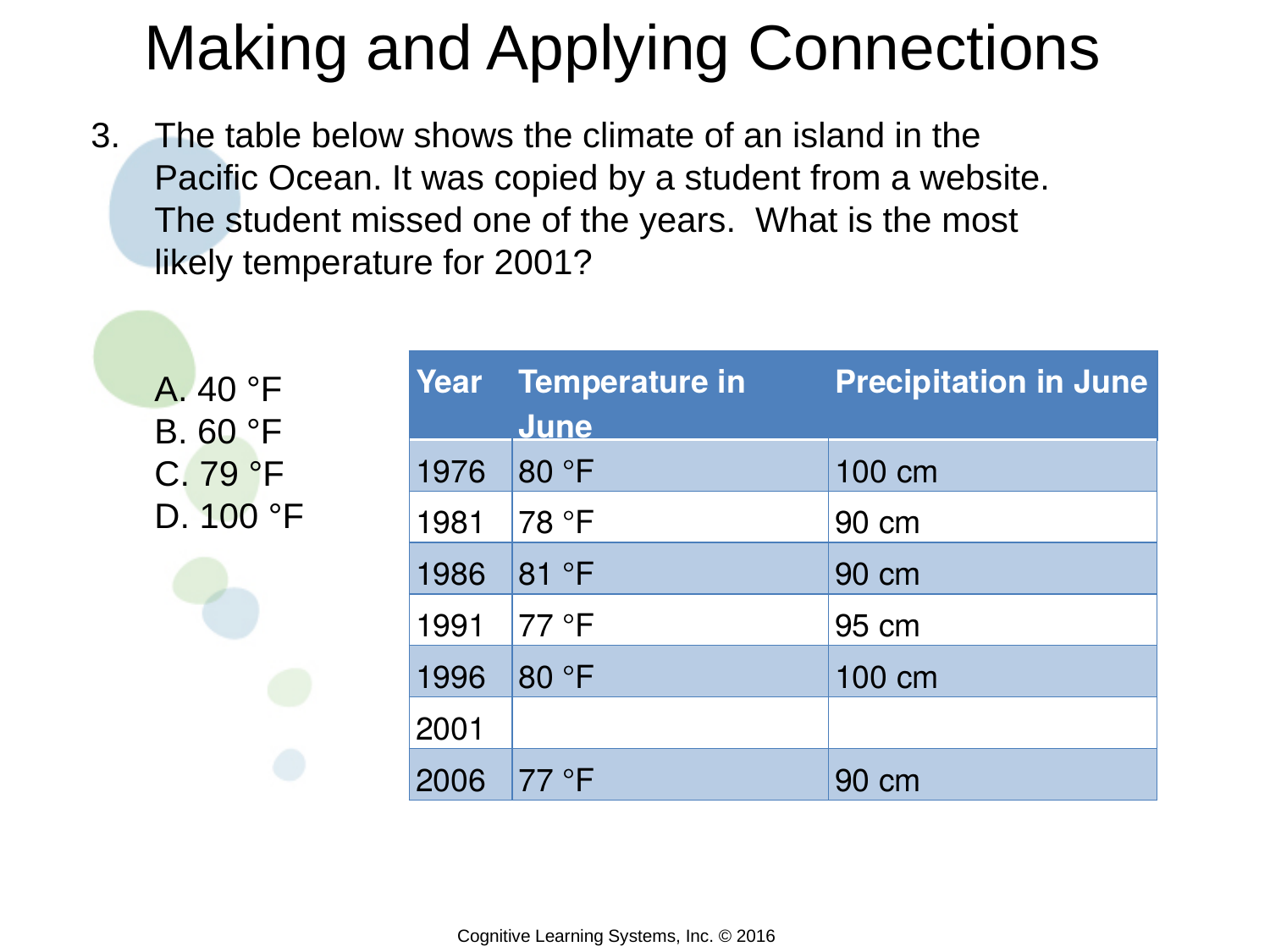

Making and Applying Connections
The table below shows the climate of an island in the Pacific Ocean. It was copied by a student from a website. The student missed one of the years.  What is the most likely temperature for 2001?

	A. 40 °F
	B. 60 °F
	C. 79 °F
	D. 100 °F
| Year | Temperature in June | Precipitation in June |
| --- | --- | --- |
| 1976 | 80 °F | 100 cm |
| 1981 | 78 °F | 90 cm |
| 1986 | 81 °F | 90 cm |
| 1991 | 77 °F | 95 cm |
| 1996 | 80 °F | 100 cm |
| 2001 |  |  |
| 2006 | 77 °F | 90 cm |
Cognitive Learning Systems, Inc. © 2016